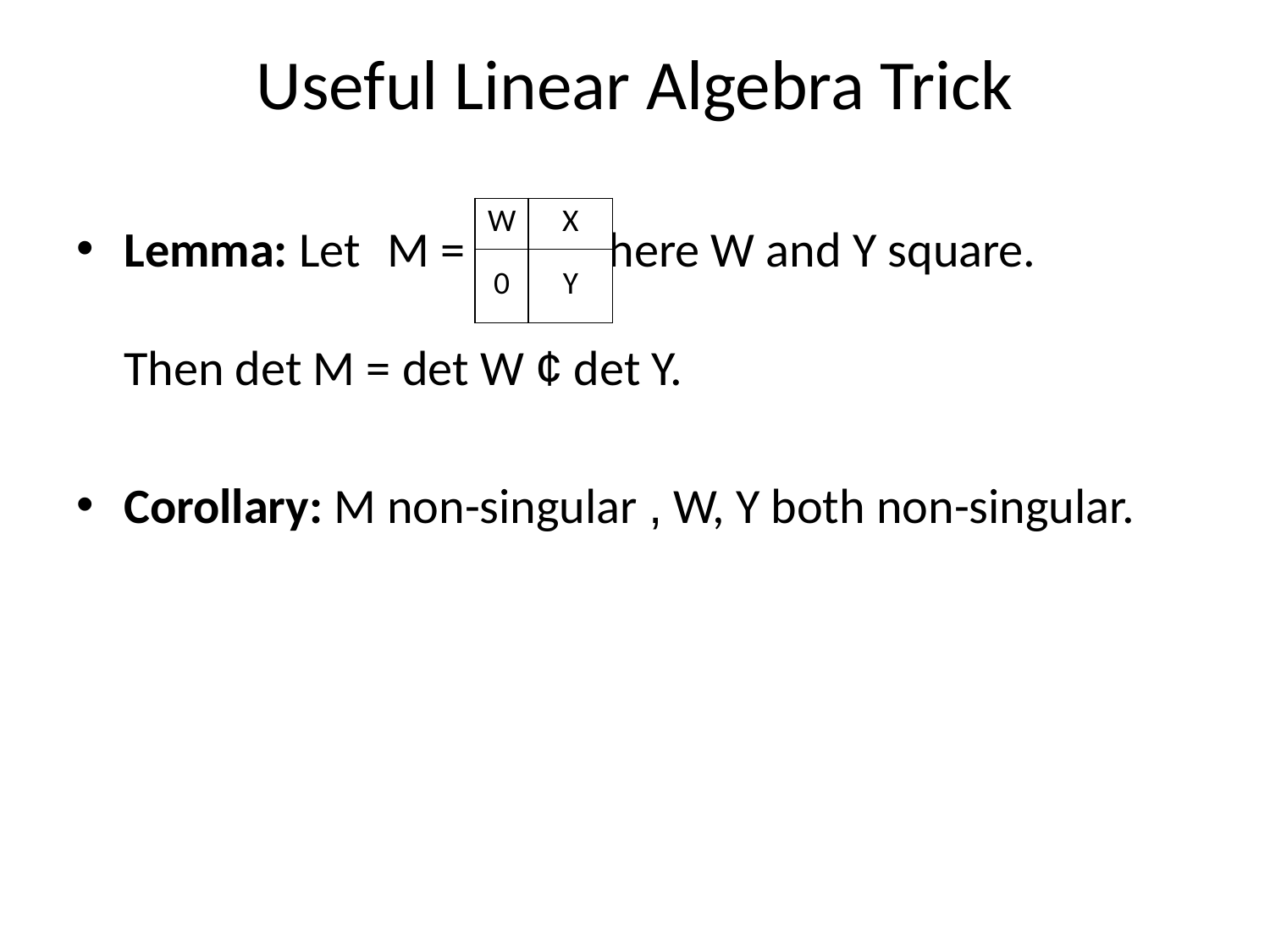

# Useful Linear Algebra Trick
| W | X |
| --- | --- |
| 0 | Y |
Lemma: Let		    , where W and Y square.
Then det M = det W ¢ det Y.

Corollary: M non-singular , W, Y both non-singular.
M =